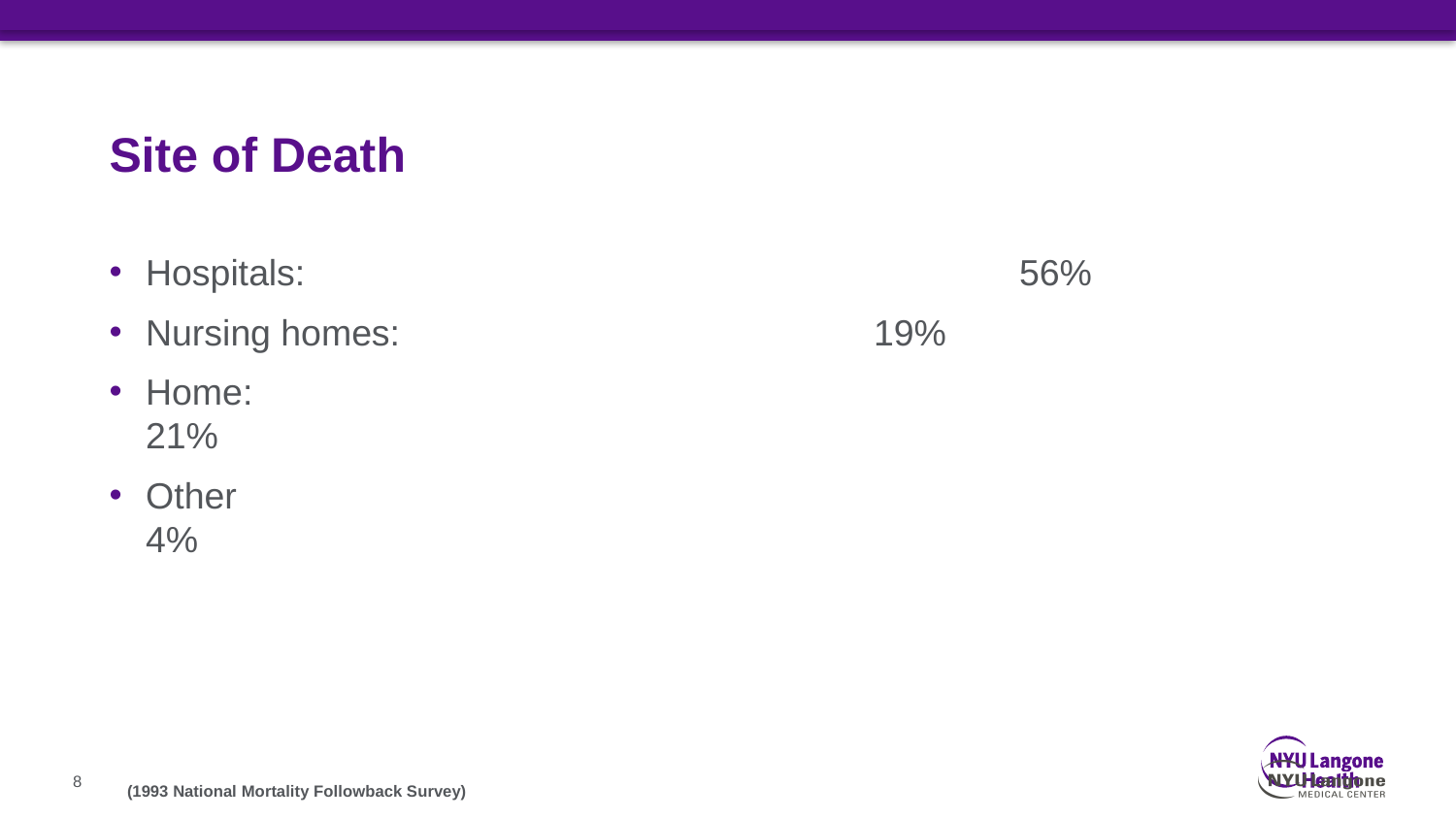

# Site of Death

Hospitals:     					56%
Nursing homes:   				19%
Home:							21%
Other				  			4%

8
 (1993 National Mortality Followback Survey)